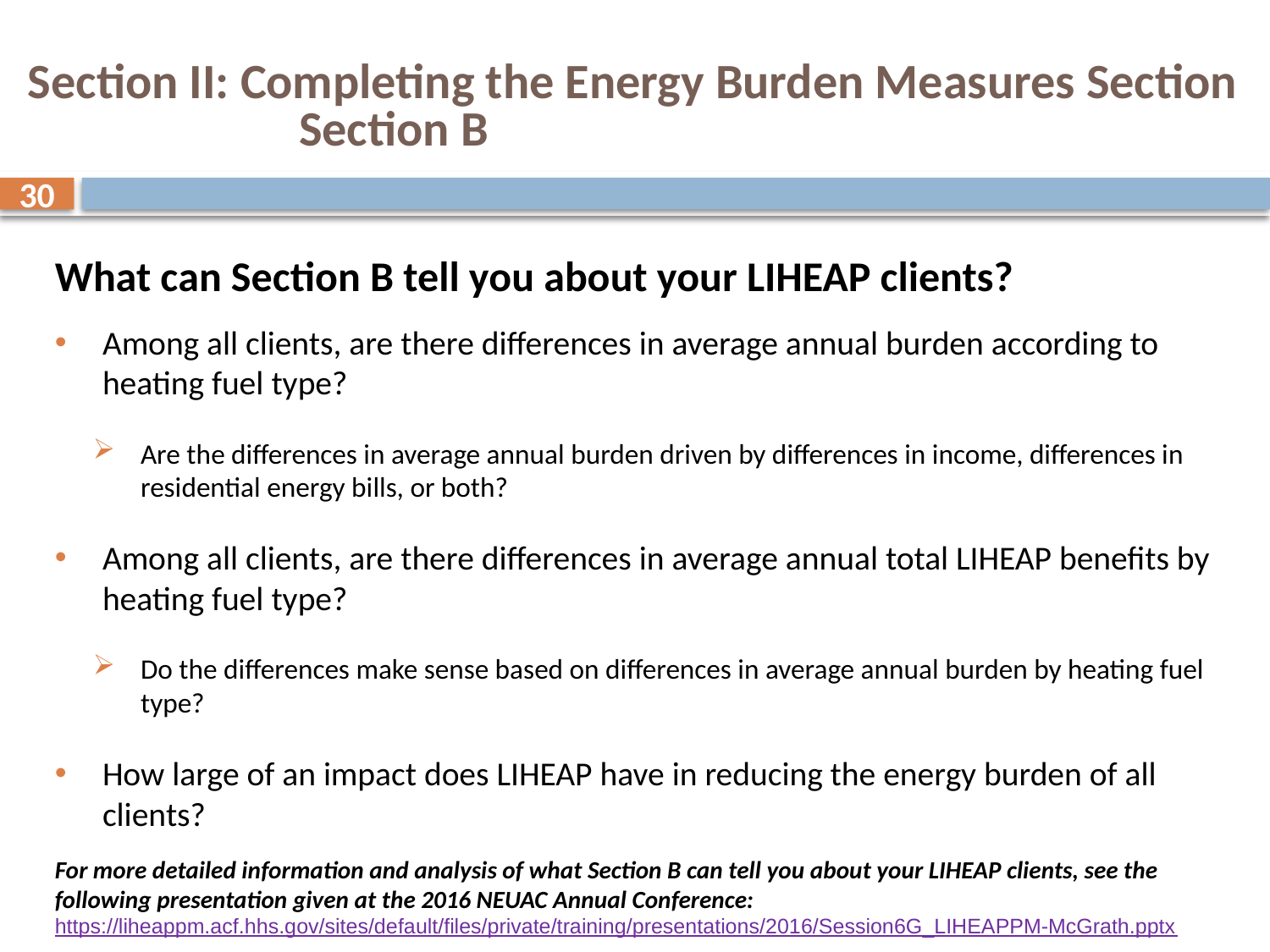

# Section II: Completing the Energy Burden Measures Section Section B
30
What can Section B tell you about your LIHEAP clients?

Among all clients, are there differences in average annual burden according to heating fuel type?

Are the differences in average annual burden driven by differences in income, differences in residential energy bills, or both?

Among all clients, are there differences in average annual total LIHEAP benefits by heating fuel type?

Do the differences make sense based on differences in average annual burden by heating fuel type?

How large of an impact does LIHEAP have in reducing the energy burden of all clients?

For more detailed information and analysis of what Section B can tell you about your LIHEAP clients, see the following presentation given at the 2016 NEUAC Annual Conference: https://liheappm.acf.hhs.gov/sites/default/files/private/training/presentations/2016/Session6G_LIHEAPPM-McGrath.pptx